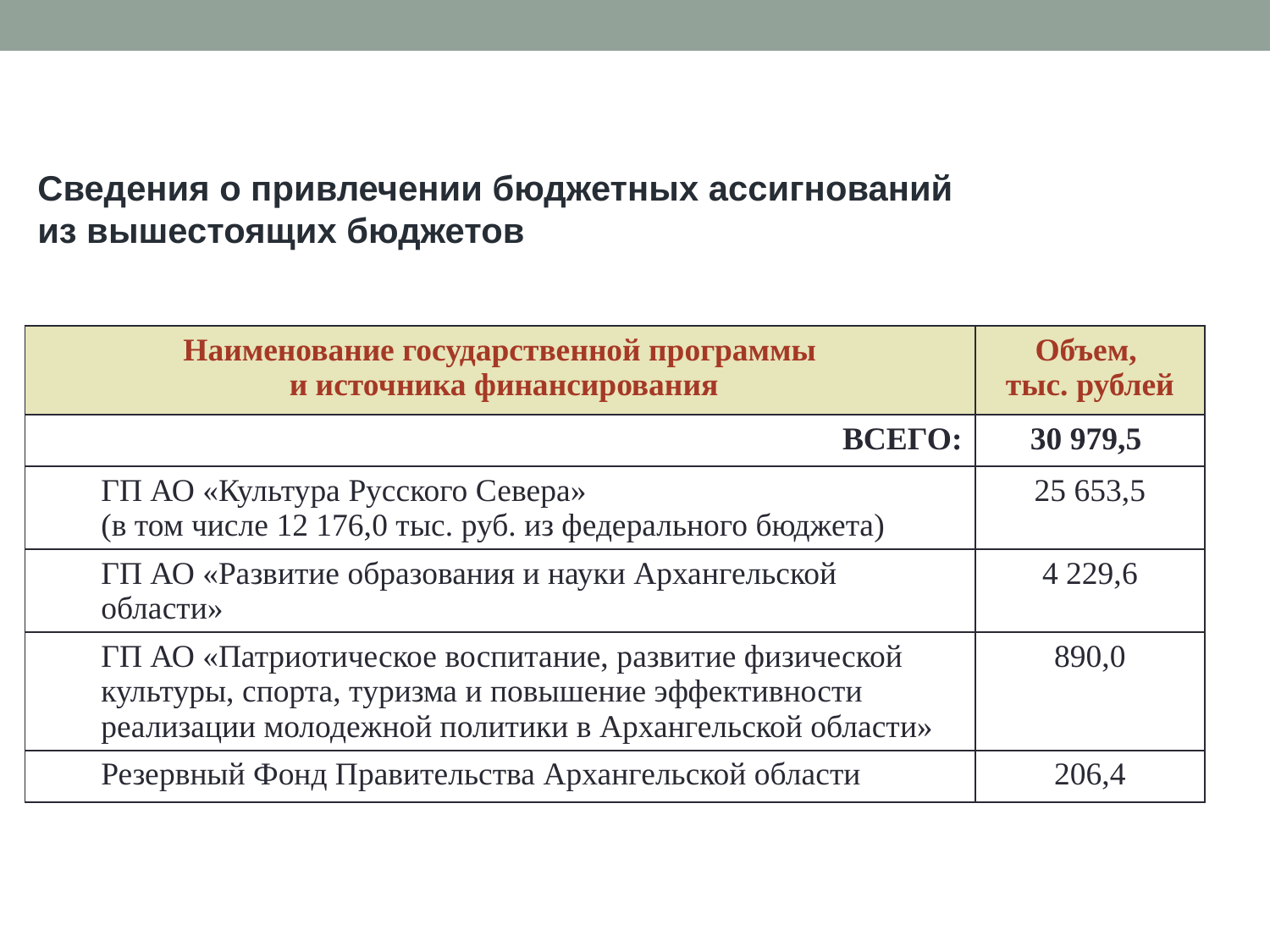

Сведения о привлечении бюджетных ассигнований
из вышестоящих бюджетов
| Наименование государственной программы и источника финансирования | Объем, тыс. рублей |
| --- | --- |
| ВСЕГО: | 30 979,5 |
| ГП АО «Культура Русского Севера» (в том числе 12 176,0 тыс. руб. из федерального бюджета) | 25 653,5 |
| ГП АО «Развитие образования и науки Архангельской области» | 4 229,6 |
| ГП АО «Патриотическое воспитание, развитие физической культуры, спорта, туризма и повышение эффективности реализации молодежной политики в Архангельской области» | 890,0 |
| Резервный Фонд Правительства Архангельской области | 206,4 |